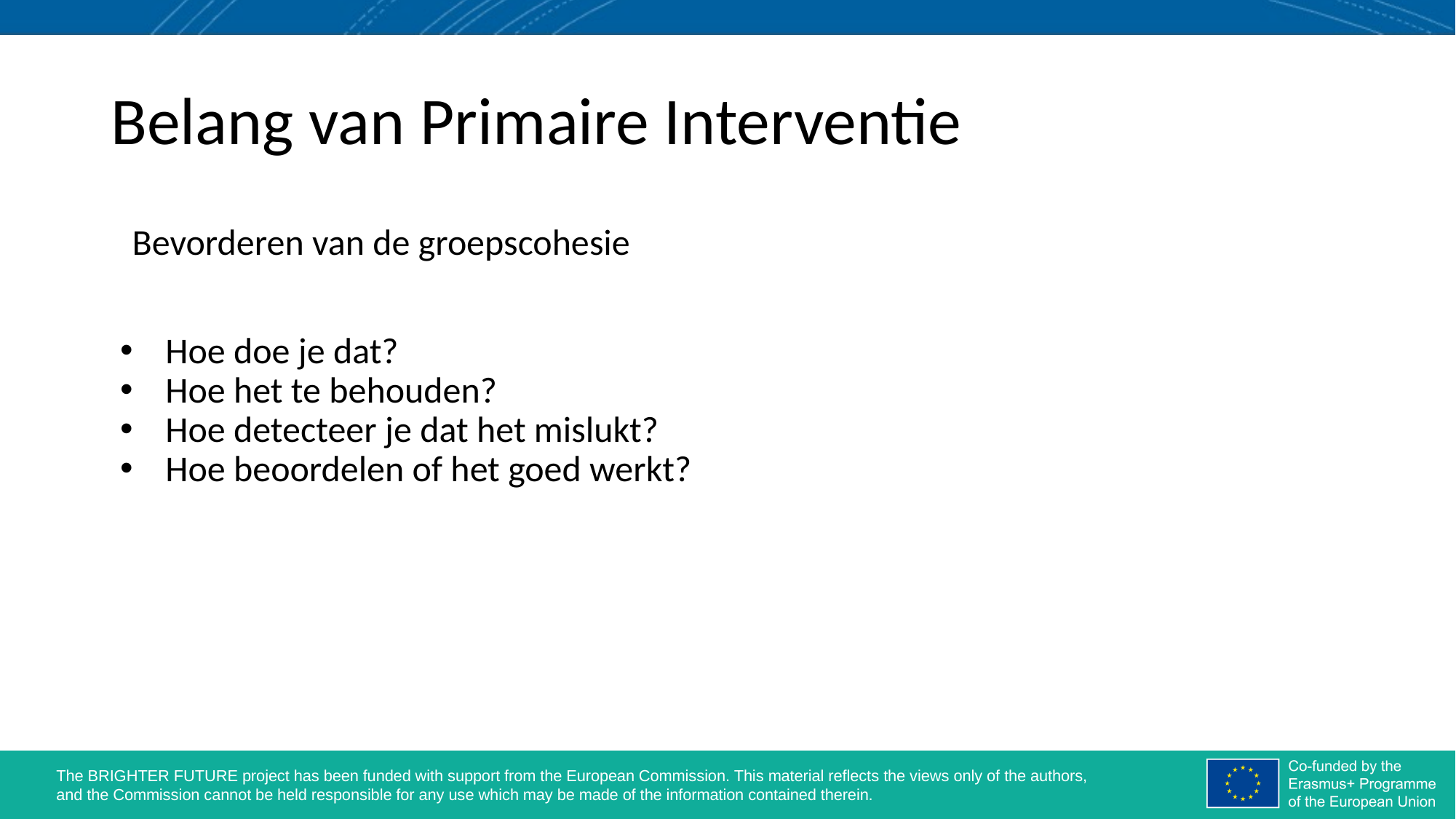

# Belang van Primaire Interventie
Bevorderen van de groepscohesie

Hoe doe je dat?
Hoe het te behouden?
Hoe detecteer je dat het mislukt?
Hoe beoordelen of het goed werkt?